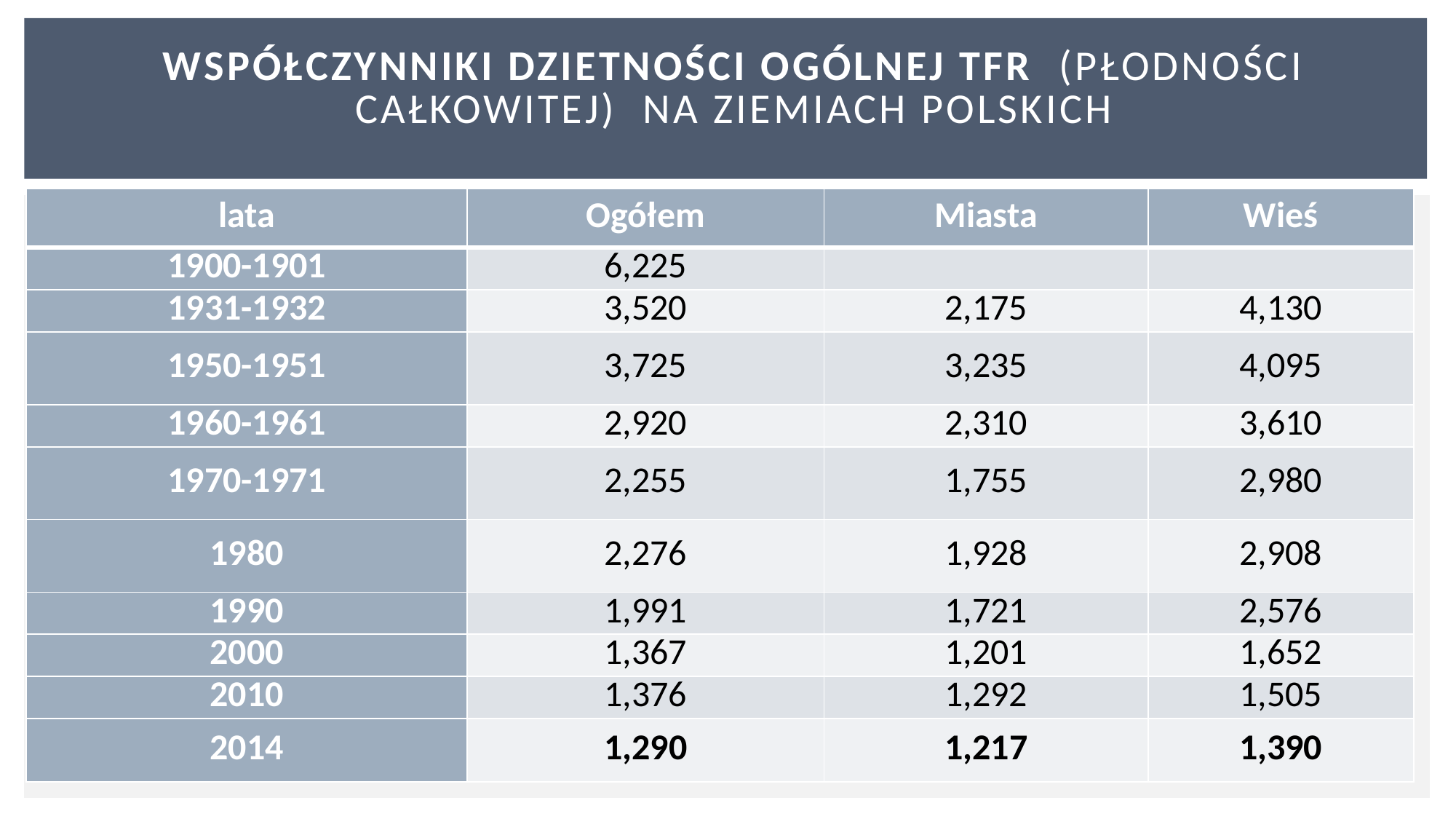

# Współczynniki dzietności ogólnej TFR  (płodności całkowitej)  na ziemiach polskich
| lata | Ogółem | Miasta | Wieś |
| --- | --- | --- | --- |
| 1900-1901 | 6,225 |  |  |
| 1931-1932 | 3,520 | 2,175 | 4,130 |
| 1950-1951 | 3,725 | 3,235 | 4,095 |
| 1960-1961 | 2,920 | 2,310 | 3,610 |
| 1970-1971 | 2,255 | 1,755 | 2,980 |
| 1980 | 2,276 | 1,928 | 2,908 |
| 1990 | 1,991 | 1,721 | 2,576 |
| 2000 | 1,367 | 1,201 | 1,652 |
| 2010 | 1,376 | 1,292 | 1,505 |
| 2014 | 1,290 | 1,217 | 1,390 |